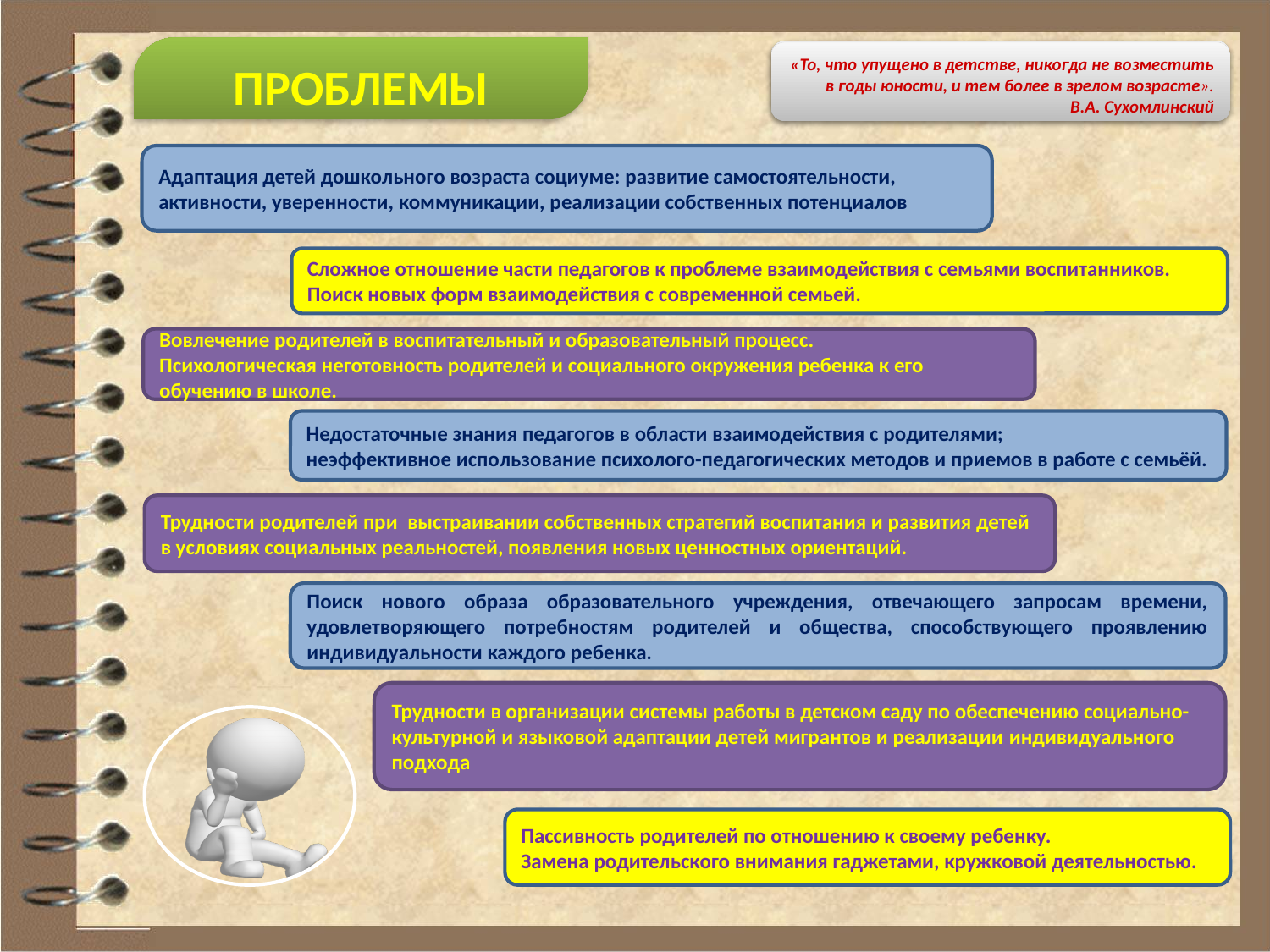

ПРОБЛЕМЫ
«То, что упущено в детстве, никогда не возместить
в годы юности, и тем более в зрелом возрасте».
В.А. Сухомлинский
«То, что упущено в детстве, никогда не возместить
в годы юности, и тем более в зрелом возрасте».
В.А. Сухомлинский
Адаптация детей дошкольного возраста социуме: развитие самостоятельности, активности, уверенности, коммуникации, реализации собственных потенциалов

Сложное отношение части педагогов к проблеме взаимодействия с семьями воспитанников.
Поиск новых форм взаимодействия с современной семьей.

Вовлечение родителей в воспитательный и образовательный процесс.
Психологическая неготовность родителей и социального окружения ребенка к его обучению в школе.
Недостаточные знания педагогов в области взаимодействия с родителями;
неэффективное использование психолого-педагогических методов и приемов в работе с семьёй.
Трудности родителей при  выстраивании собственных стратегий воспитания и развития детей в условиях социальных реальностей, появления новых ценностных ориентаций.
Поиск нового образа образовательного учреждения, отвечающего запросам времени, удовлетворяющего потребностям родителей и общества, способствующего проявлению индивидуальности каждого ребенка.
Трудности в организации системы работы в детском саду по обеспечению социально-культурной и языковой адаптации детей мигрантов и реализации индивидуального подхода

Пассивность родителей по отношению к своему ребенку.
Замена родительского внимания гаджетами, кружковой деятельностью.